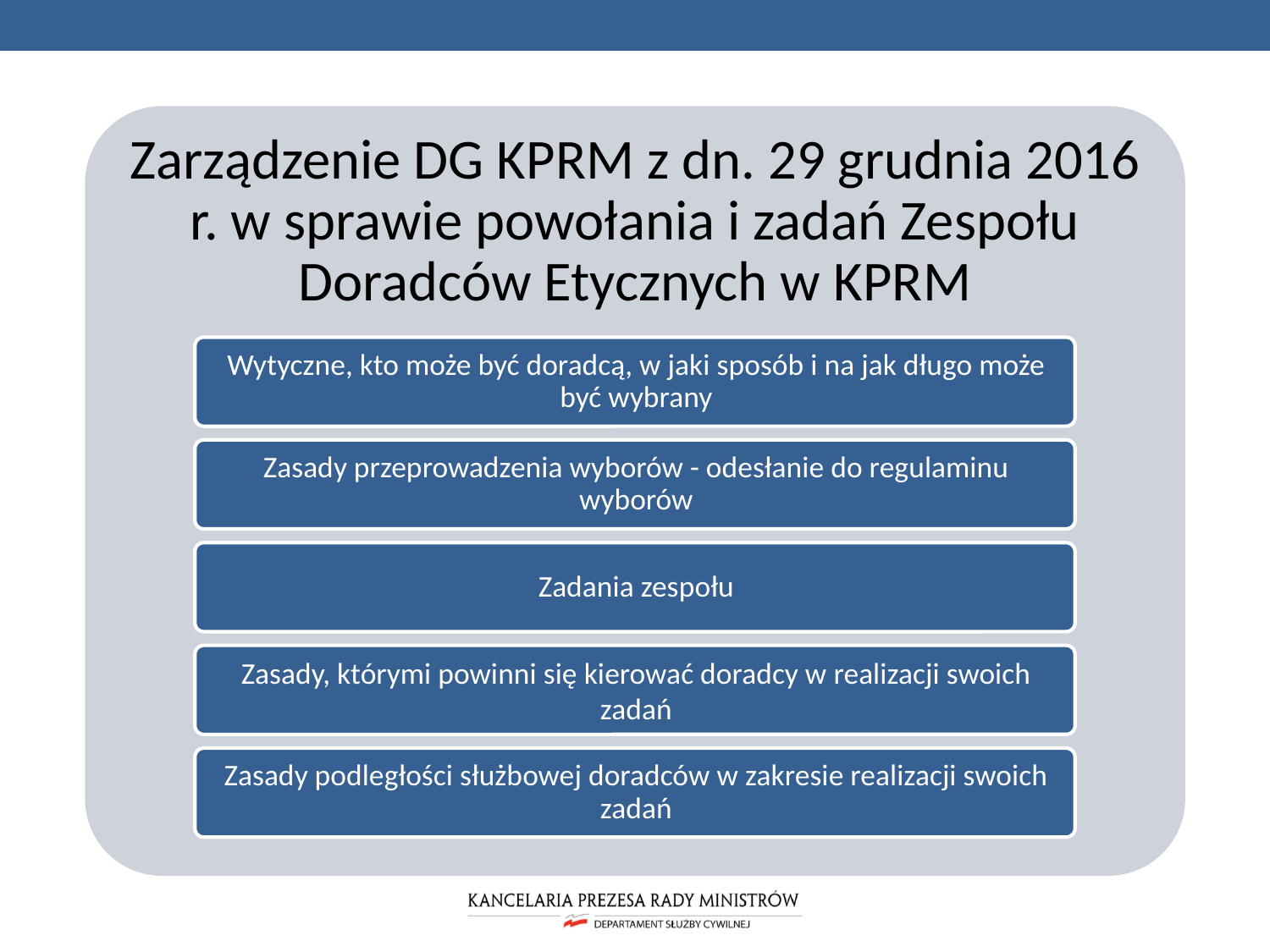

Zarządzenie DG KPRM z dn. 29 grudnia 2016 r. w sprawie powołania i zadań Zespołu Doradców Etycznych w KPRM
Wytyczne, kto może być doradcą, w jaki sposób i na jak długo może być wybrany
Zasady przeprowadzenia wyborów - odesłanie do regulaminu wyborów
Zadania zespołu
Zasady, którymi powinni się kierować doradcy w realizacji swoich zadań
Zasady podległości służbowej doradców w zakresie realizacji swoich zadań